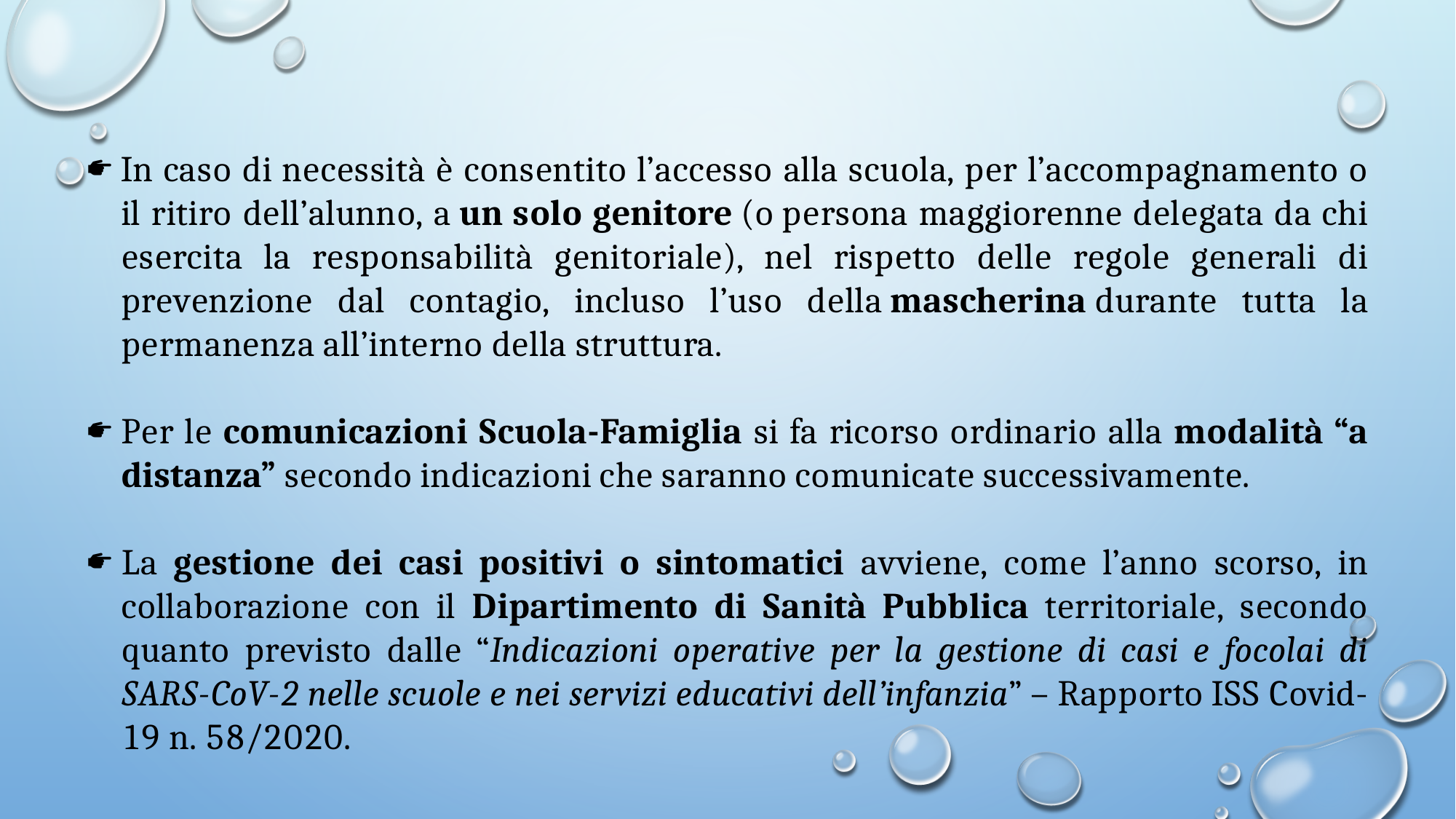

In caso di necessità è consentito l’accesso alla scuola, per l’accompagnamento o il ritiro dell’alunno, a un solo genitore (o persona maggiorenne delegata da chi esercita la responsabilità genitoriale), nel rispetto delle regole generali di prevenzione dal contagio, incluso l’uso della mascherina durante tutta la permanenza all’interno della struttura.

Per le comunicazioni Scuola-Famiglia si fa ricorso ordinario alla modalità “a distanza” secondo indicazioni che saranno comunicate successivamente.

La gestione dei casi positivi o sintomatici avviene, come l’anno scorso, in collaborazione con il Dipartimento di Sanità Pubblica territoriale, secondo quanto previsto dalle “Indicazioni operative per la gestione di casi e focolai di SARS-CoV-2 nelle scuole e nei servizi educativi dell’infanzia” – Rapporto ISS Covid-19 n. 58/2020.